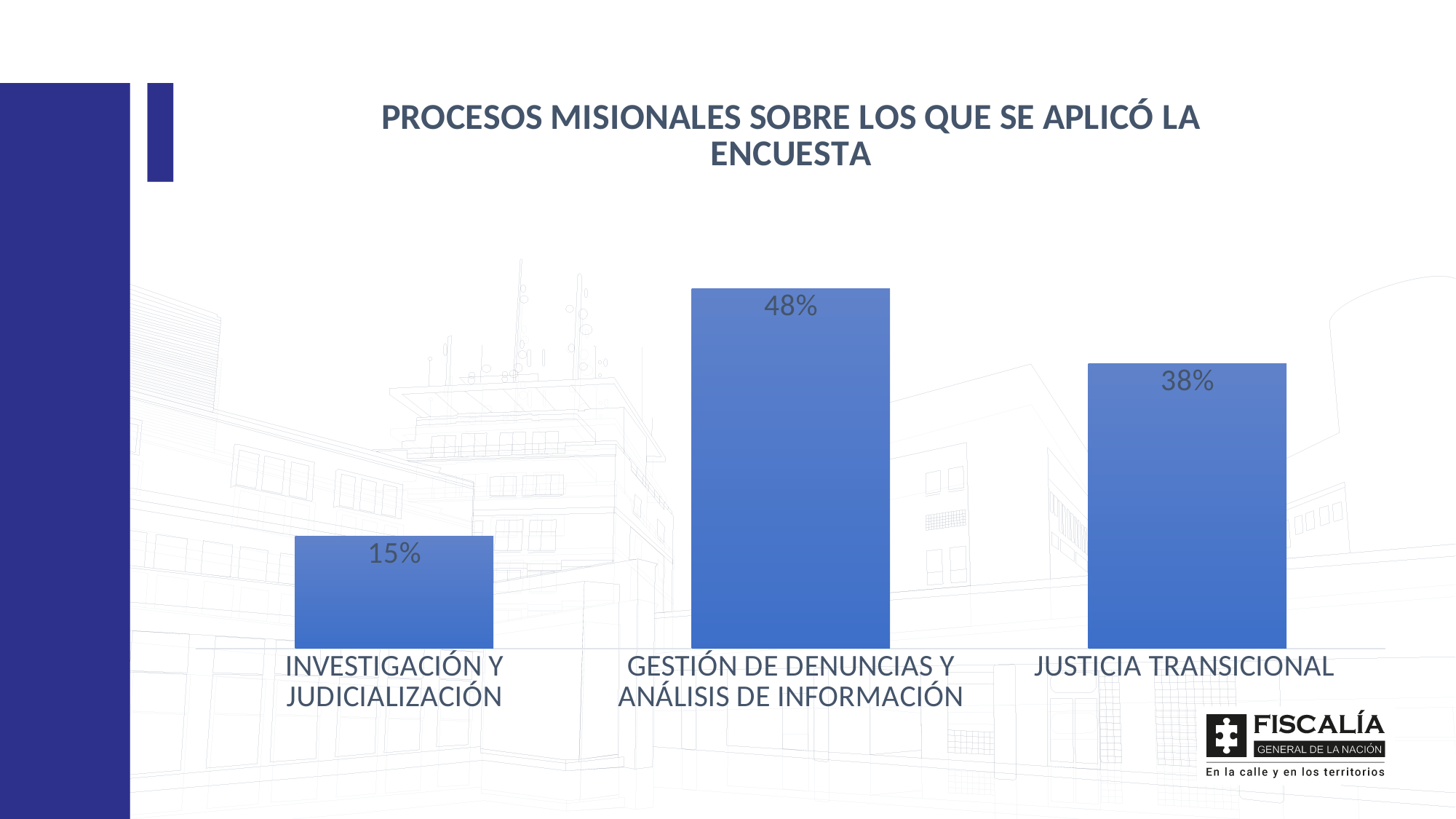

### Chart: PROCESOS MISIONALES SOBRE LOS QUE SE APLICÓ LA ENCUESTA

| Category | PORCENTAJES |
|---|---|
| INVESTIGACIÓN Y JUDICIALIZACIÓN | 0.15 |
| GESTIÓN DE DENUNCIAS Y ANÁLISIS DE INFORMACIÓN | 0.48 |
| JUSTICIA TRANSICIONAL  | 0.38 |